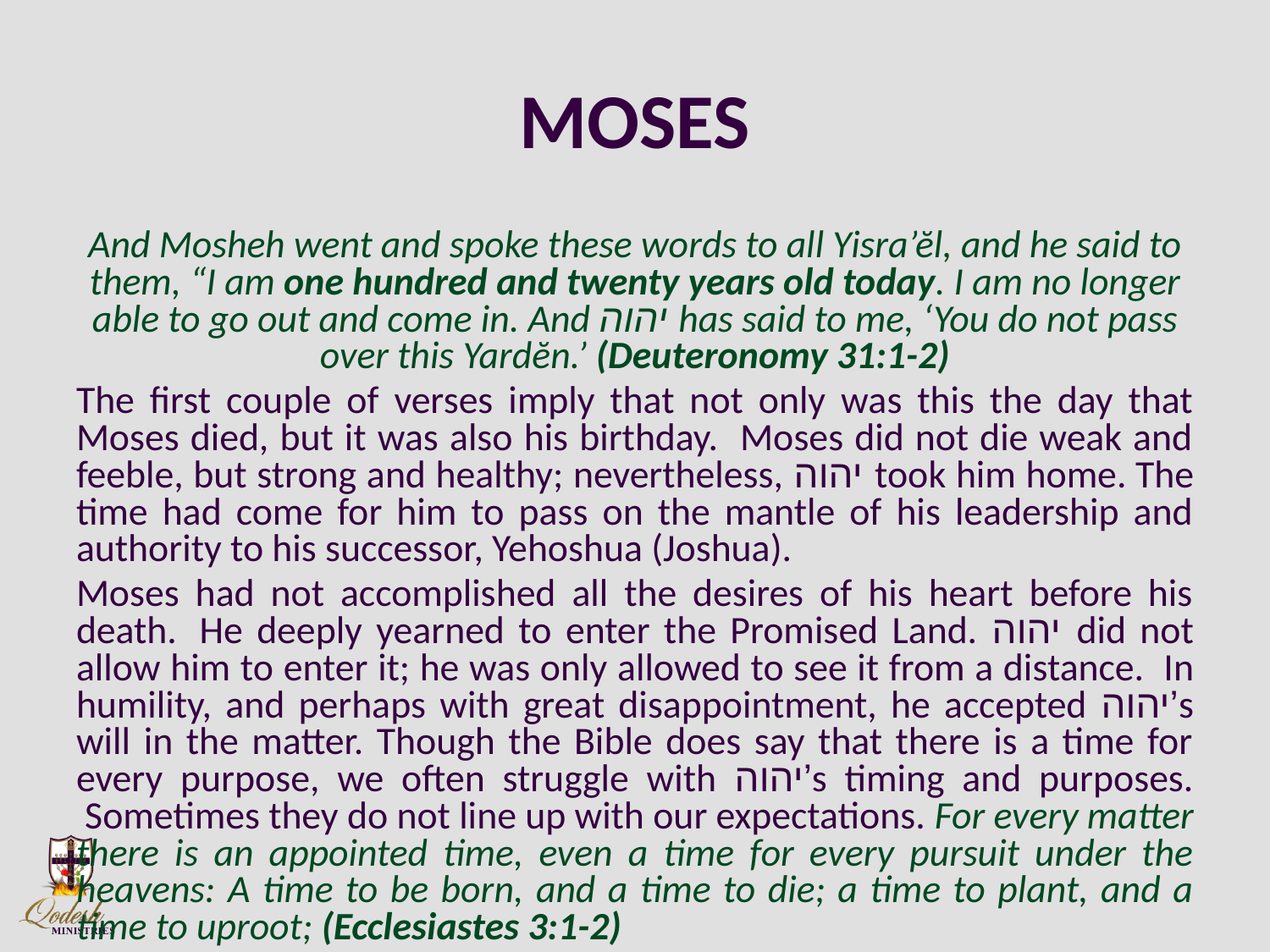

# MOSES
And Mosheh went and spoke these words to all Yisra’ĕl, and he said to them, “I am one hundred and twenty years old today. I am no longer able to go out and come in. And יהוה has said to me, ‘You do not pass over this Yardĕn.’ (Deuteronomy 31:1-2)
The first couple of verses imply that not only was this the day that Moses died, but it was also his birthday.  Moses did not die weak and feeble, but strong and healthy; nevertheless, יהוה took him home. The time had come for him to pass on the mantle of his leadership and authority to his successor, Yehoshua (Joshua).
Moses had not accomplished all the desires of his heart before his death.  He deeply yearned to enter the Promised Land. יהוה did not allow him to enter it; he was only allowed to see it from a distance.  In humility, and perhaps with great disappointment, he accepted יהוה’s will in the matter. Though the Bible does say that there is a time for every purpose, we often struggle with יהוה’s timing and purposes.  Sometimes they do not line up with our expectations. For every matter there is an appointed time, even a time for every pursuit under the heavens: A time to be born, and a time to die; a time to plant, and a time to uproot; (Ecclesiastes 3:1-2)